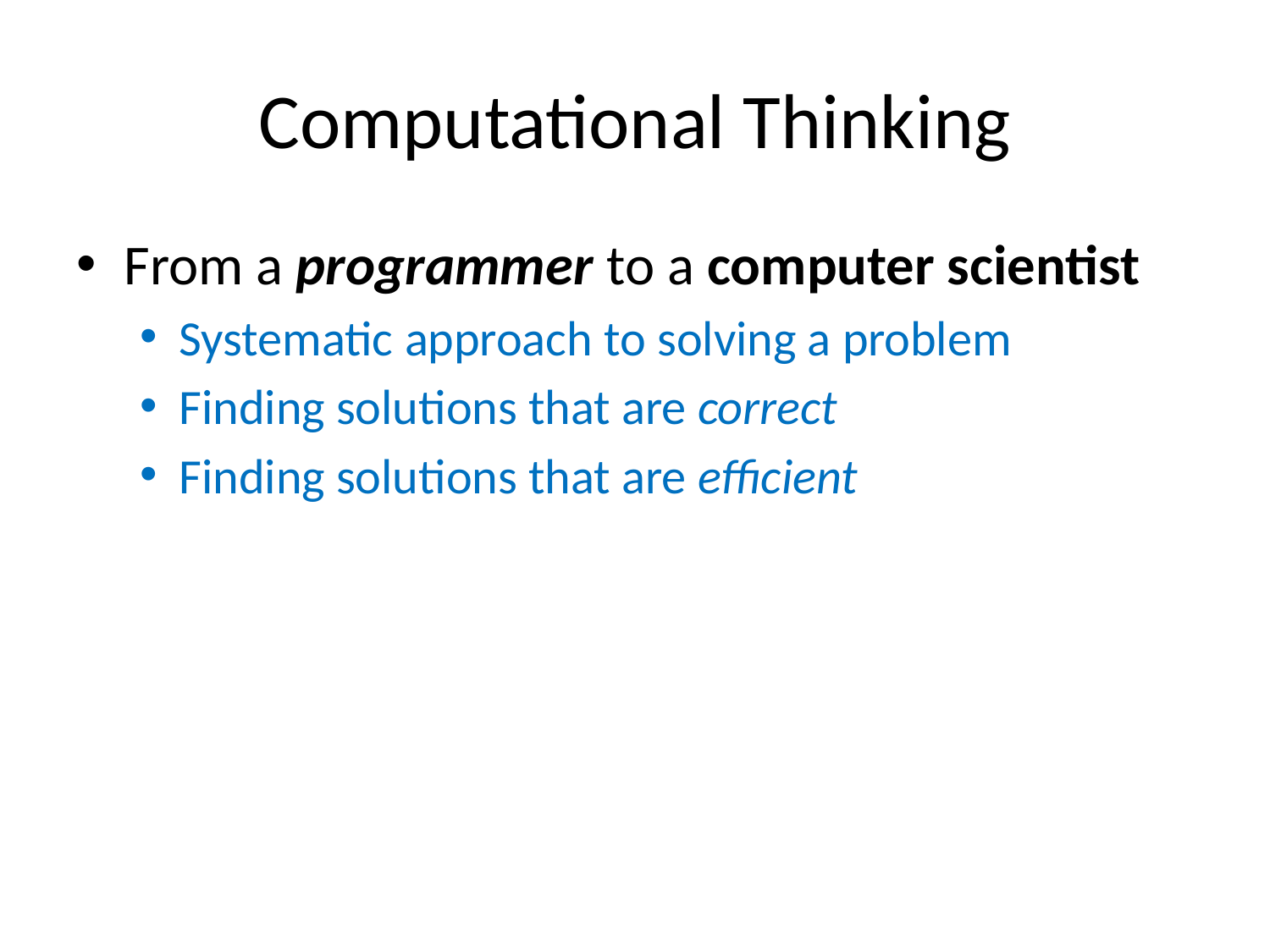

# Computational Thinking
From a programmer to a computer scientist
Systematic approach to solving a problem
Finding solutions that are correct
Finding solutions that are efficient